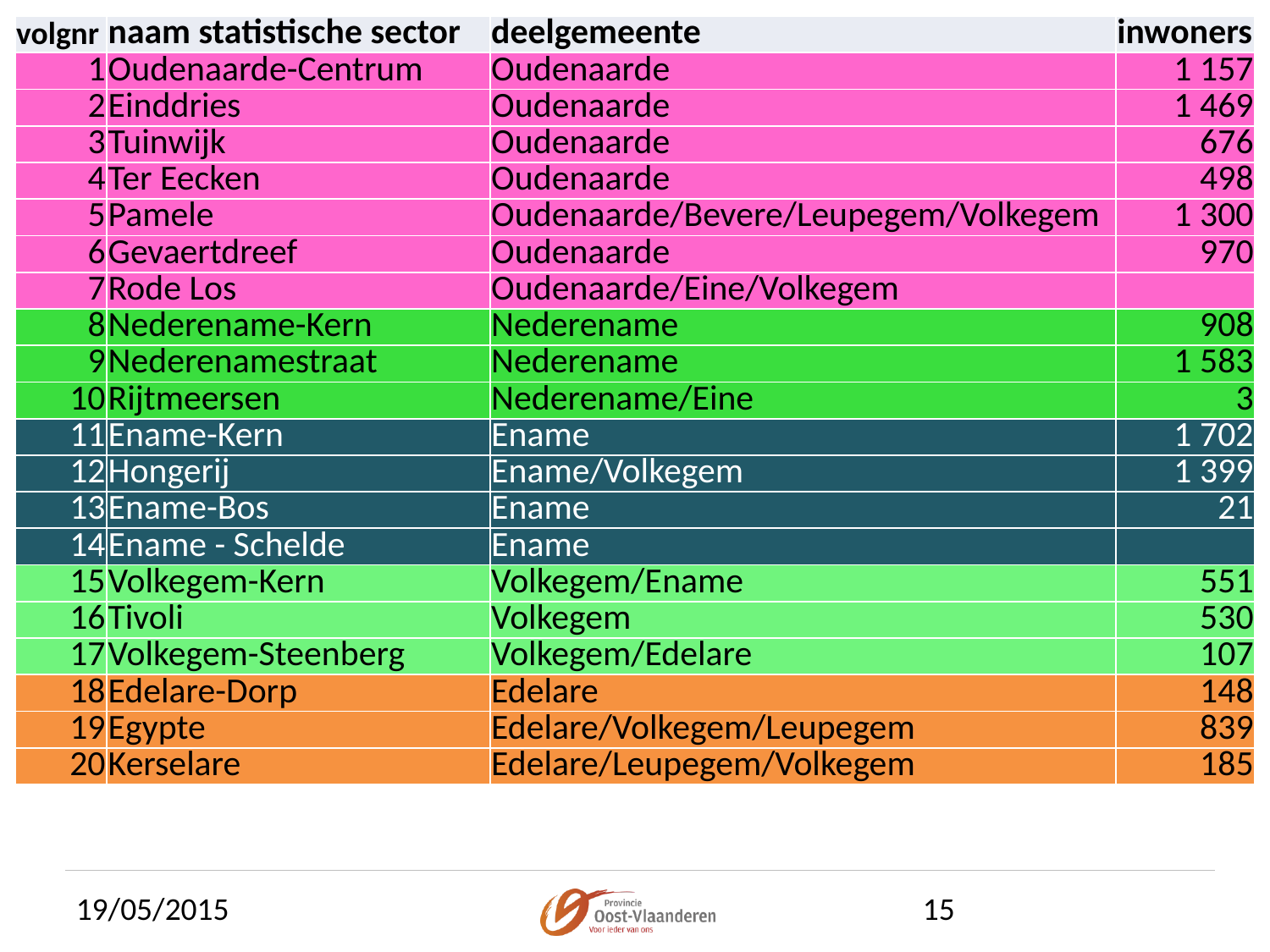

| volgnr | naam statistische sector | deelgemeente | inwoners |
| --- | --- | --- | --- |
| 1 | Oudenaarde-Centrum | Oudenaarde | 1 157 |
| 2 | Einddries | Oudenaarde | 1 469 |
| 3 | Tuinwijk | Oudenaarde | 676 |
| 4 | Ter Eecken | Oudenaarde | 498 |
| 5 | Pamele | Oudenaarde/Bevere/Leupegem/Volkegem | 1 300 |
| 6 | Gevaertdreef | Oudenaarde | 970 |
| 7 | Rode Los | Oudenaarde/Eine/Volkegem |  |
| 8 | Nederename-Kern | Nederename | 908 |
| 9 | Nederenamestraat | Nederename | 1 583 |
| 10 | Rijtmeersen | Nederename/Eine | 3 |
| 11 | Ename-Kern | Ename | 1 702 |
| 12 | Hongerij | Ename/Volkegem | 1 399 |
| 13 | Ename-Bos | Ename | 21 |
| 14 | Ename - Schelde | Ename |  |
| 15 | Volkegem-Kern | Volkegem/Ename | 551 |
| 16 | Tivoli | Volkegem | 530 |
| 17 | Volkegem-Steenberg | Volkegem/Edelare | 107 |
| 18 | Edelare-Dorp | Edelare | 148 |
| 19 | Egypte | Edelare/Volkegem/Leupegem | 839 |
| 20 | Kerselare | Edelare/Leupegem/Volkegem | 185 |
19/05/2015
15